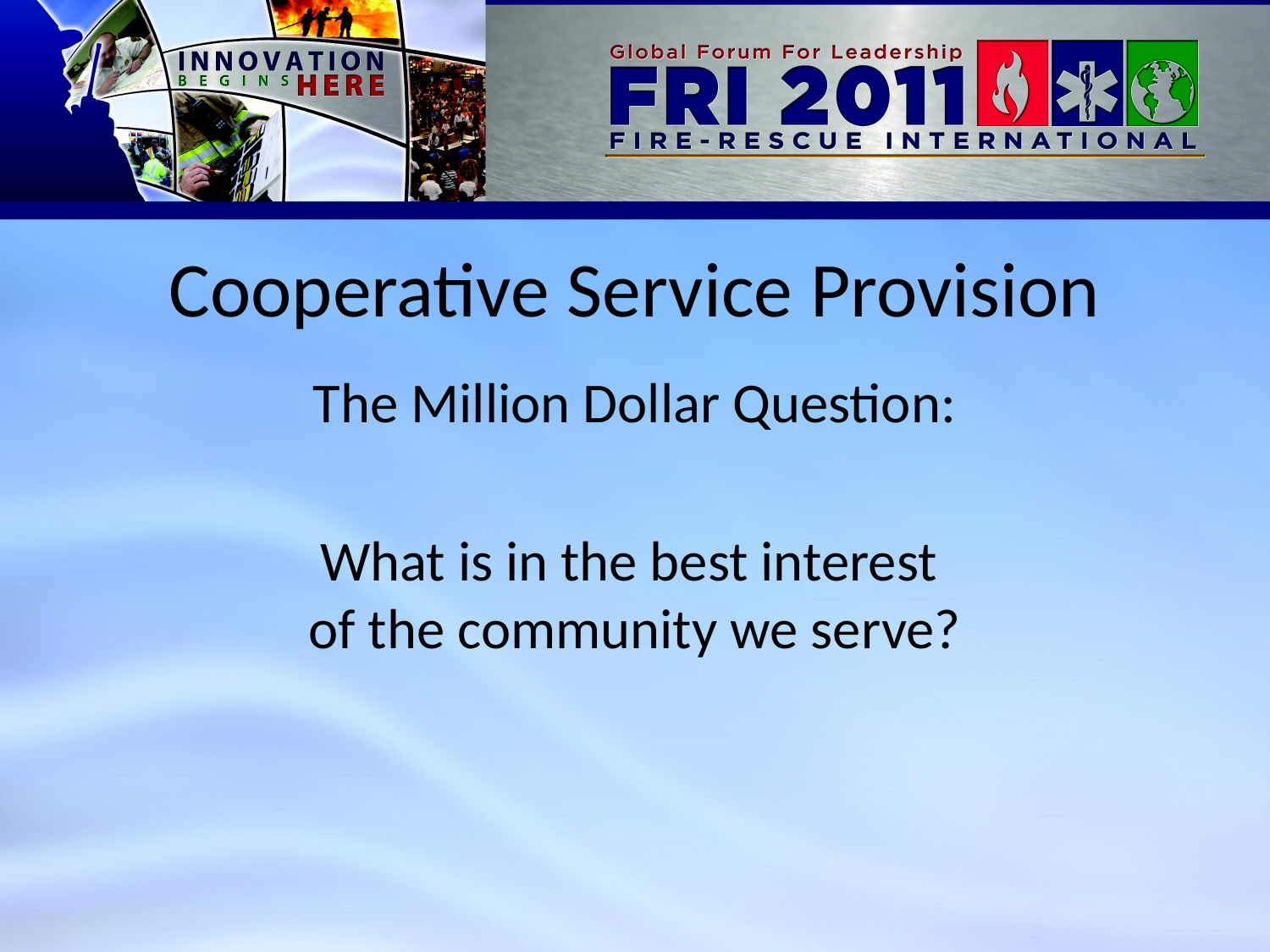

# Cooperative Service Provision
The Million Dollar Question:

What is in the best interest
of the community we serve?